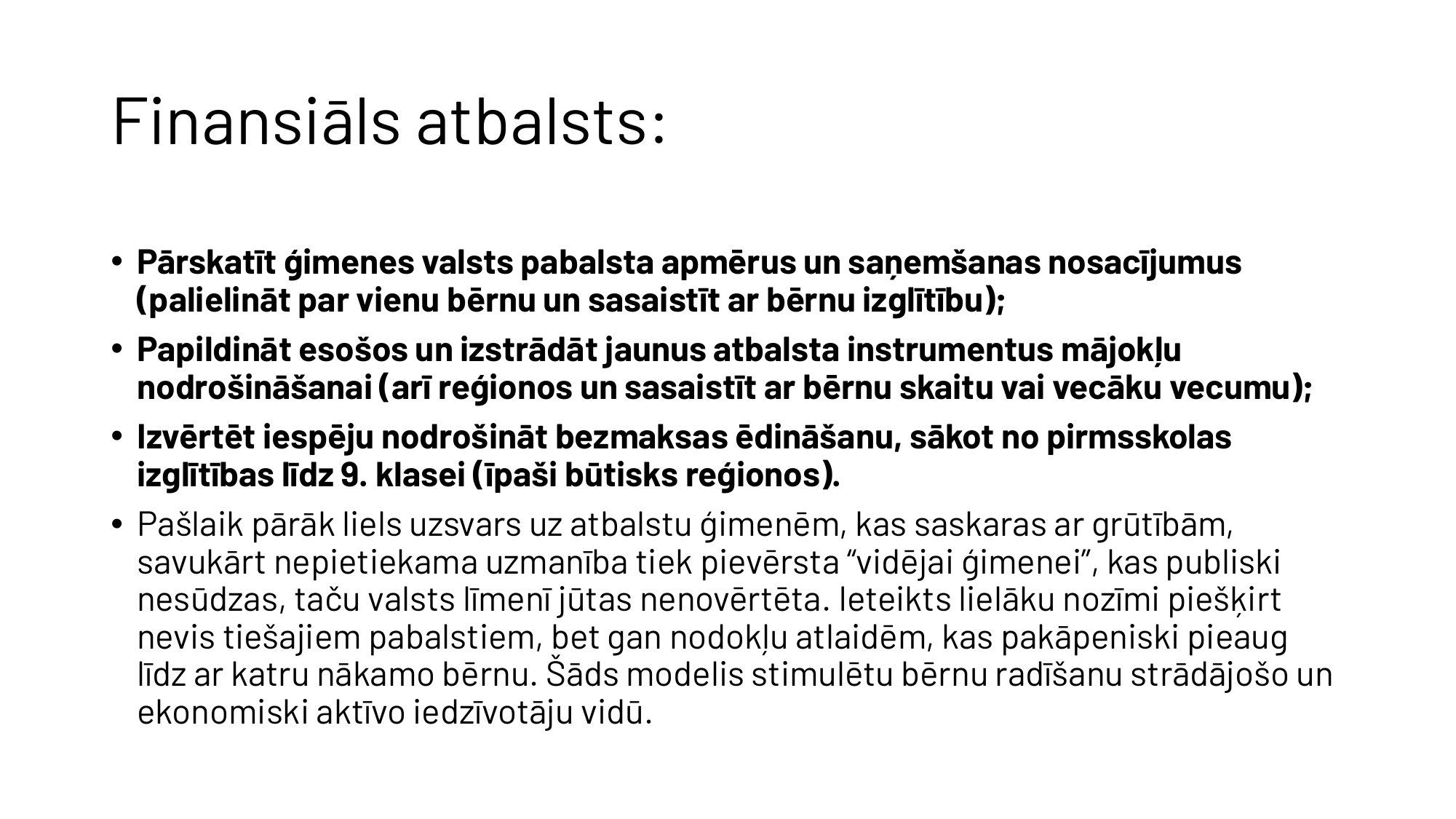

# Finansiāls atbalsts:

Pārskatīt ģimenes valsts pabalsta apmērus un saņemšanas nosacījumus (palielināt par vienu bērnu un sasaistīt ar bērnu izglītību);
Papildināt esošos un izstrādāt jaunus atbalsta instrumentus mājokļu nodrošināšanai (arī reģionos un sasaistīt ar bērnu skaitu vai vecāku vecumu);
Izvērtēt iespēju nodrošināt bezmaksas ēdināšanu, sākot no pirmsskolas izglītības līdz 9. klasei (īpaši būtisks reģionos).
Pašlaik pārāk liels uzsvars uz atbalstu ģimenēm, kas saskaras ar grūtībām, savukārt nepietiekama uzmanība tiek pievērsta “vidējai ģimenei”, kas publiski nesūdzas, taču valsts līmenī jūtas nenovērtēta. Ieteikts lielāku nozīmi piešķirt nevis tiešajiem pabalstiem, bet gan nodokļu atlaidēm, kas pakāpeniski pieaug līdz ar katru nākamo bērnu. Šāds modelis stimulētu bērnu radīšanu strādājošo un ekonomiski aktīvo iedzīvotāju vidū.